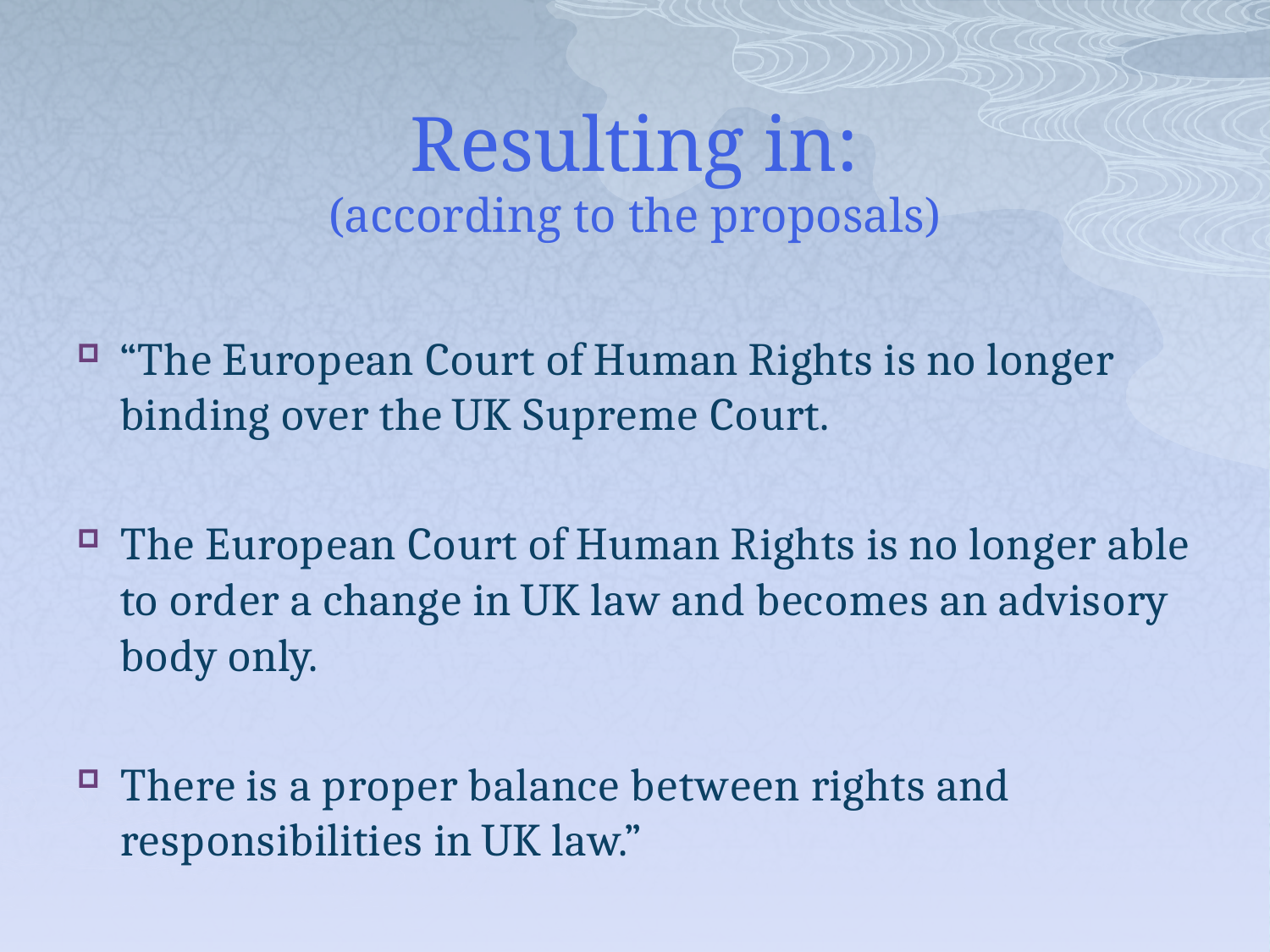

# Resulting in: (according to the proposals)

“The European Court of Human Rights is no longer binding over the UK Supreme Court.

The European Court of Human Rights is no longer able to order a change in UK law and becomes an advisory body only.

There is a proper balance between rights and responsibilities in UK law.”